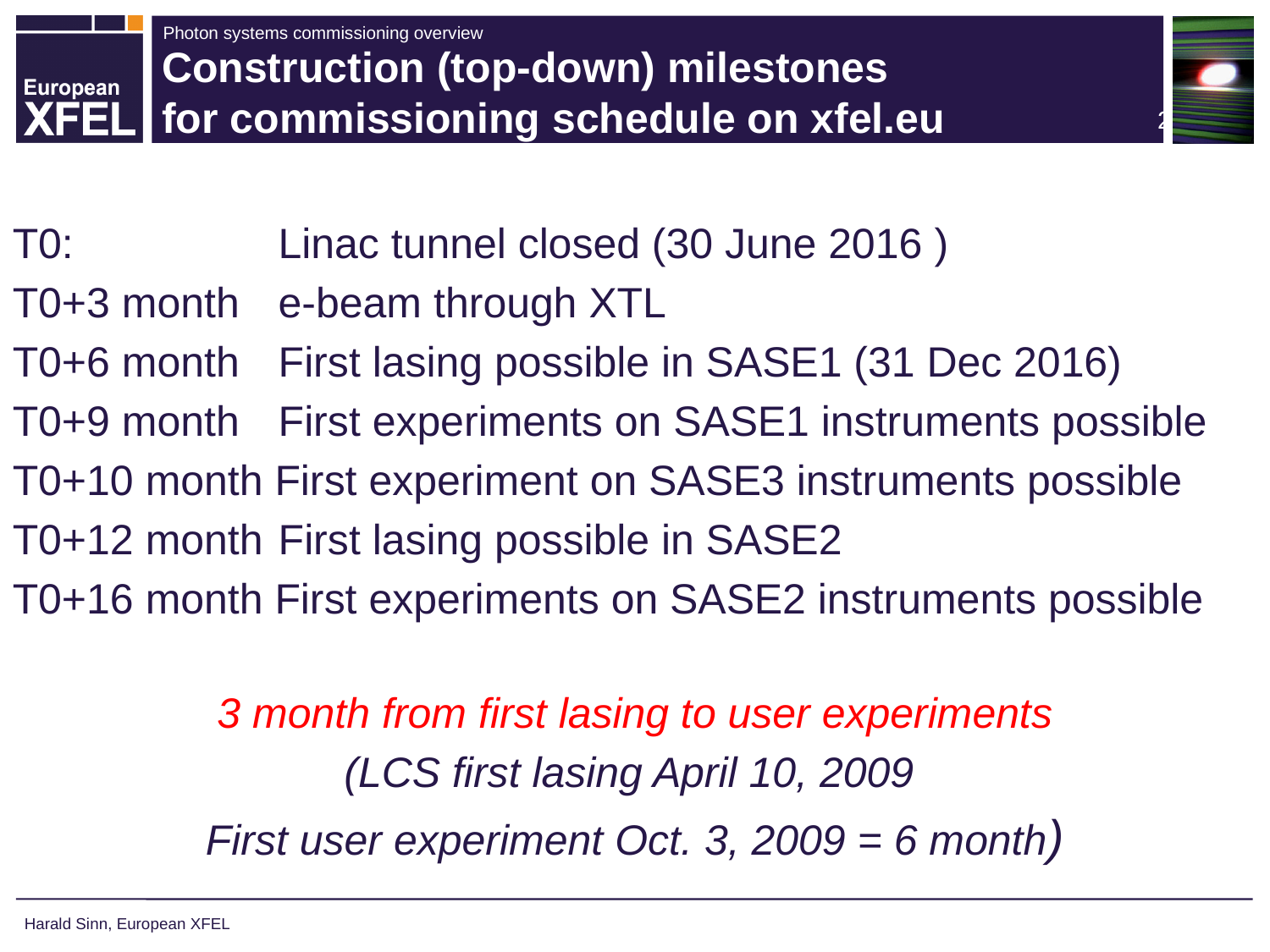

# Construction (top-down) milestones for commissioning schedule on xfel.eu
T0: 		 Linac tunnel closed (30 June 2016 )
T0+3 month	 e-beam through XTL
T0+6 month	 First lasing possible in SASE1 (31 Dec 2016)
T0+9 month 	 First experiments on SASE1 instruments possible
T0+10 month First experiment on SASE3 instruments possible
T0+12 month	 First lasing possible in SASE2
T0+16 month First experiments on SASE2 instruments possible
3 month from first lasing to user experiments
(LCS first lasing April 10, 2009
First user experiment Oct. 3, 2009 = 6 month)